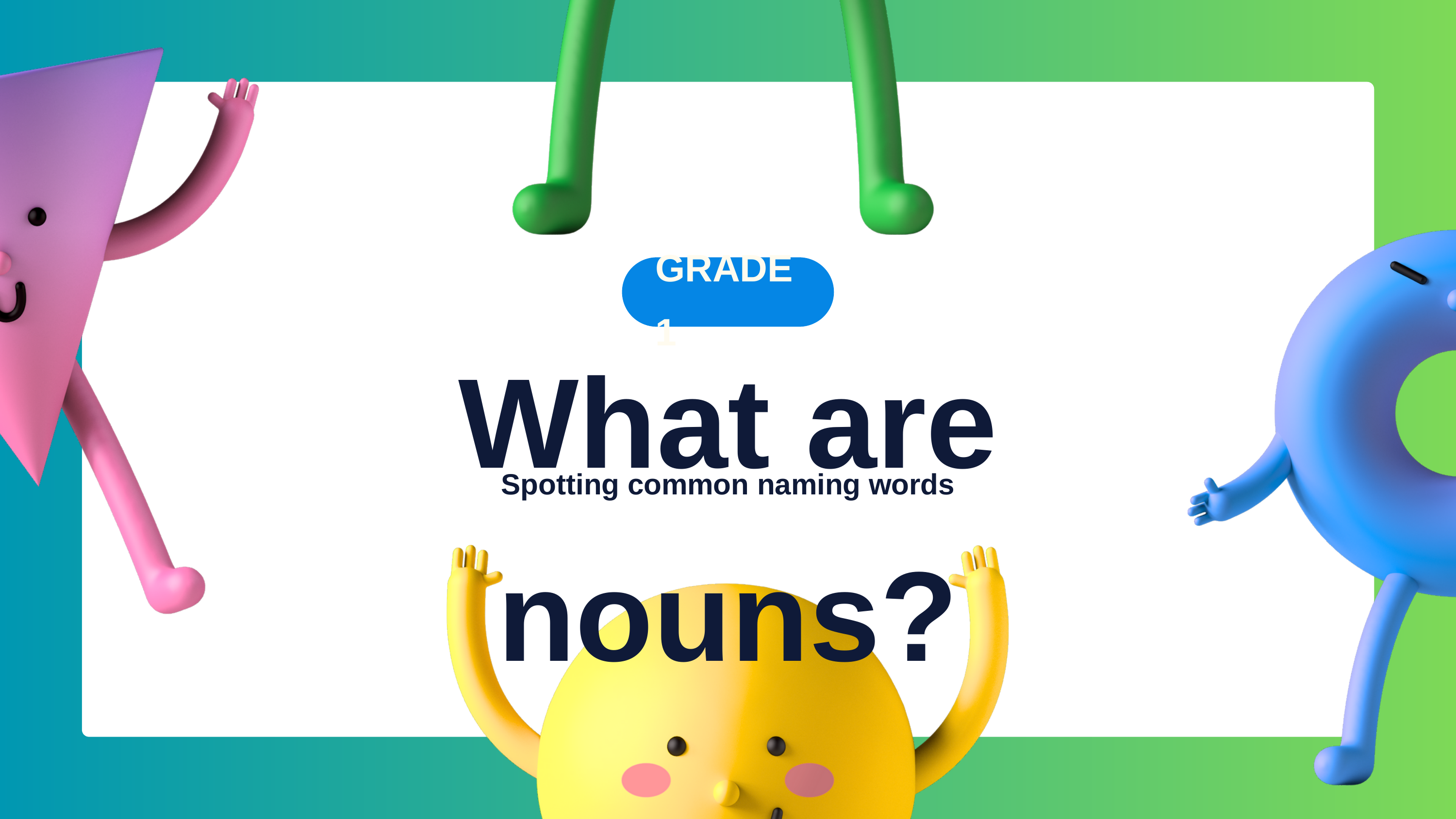

GRADE 1
What are nouns?
Spotting common naming words